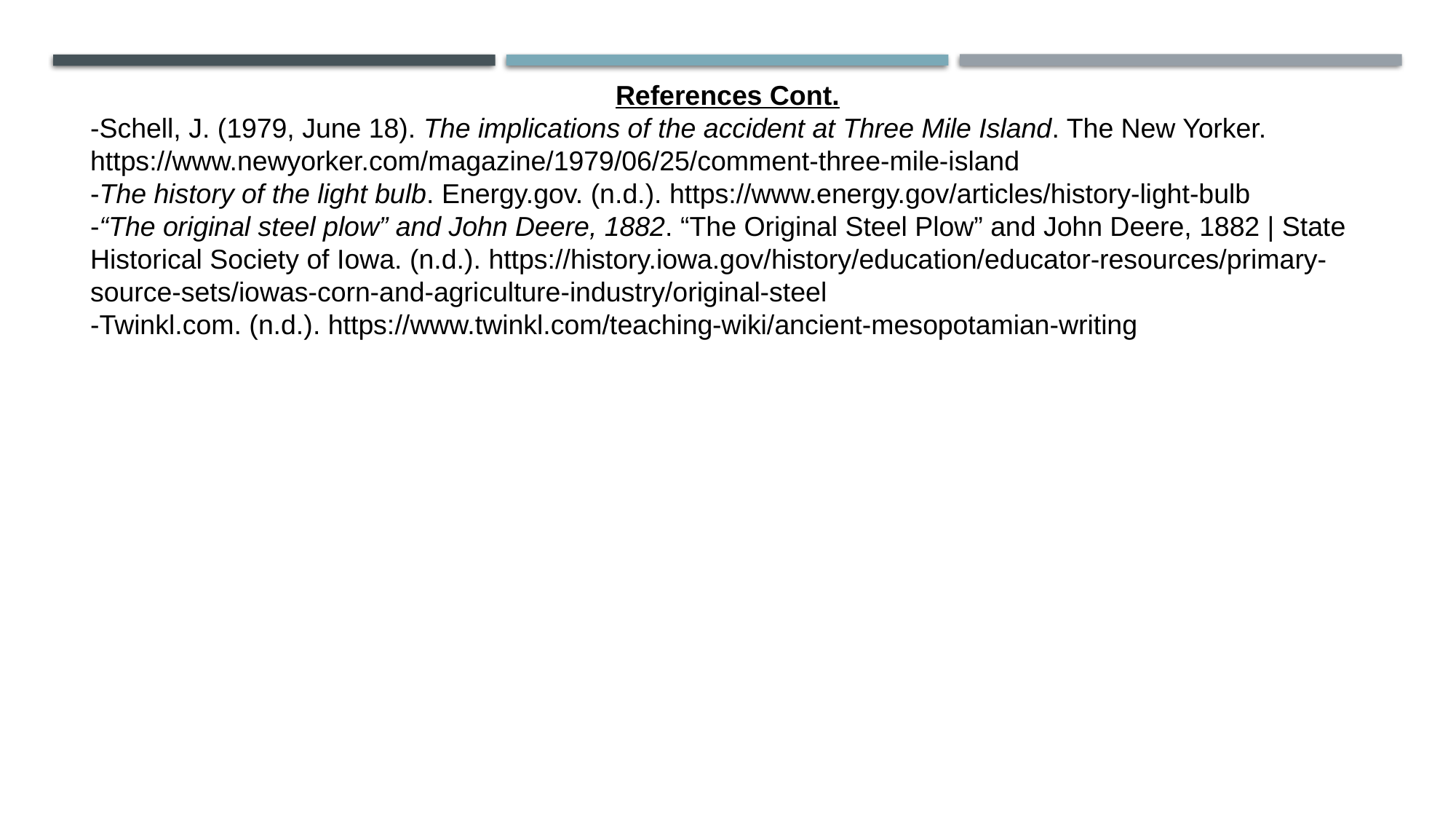

References Cont.
-Schell, J. (1979, June 18). The implications of the accident at Three Mile Island. The New Yorker. https://www.newyorker.com/magazine/1979/06/25/comment-three-mile-island
-The history of the light bulb. Energy.gov. (n.d.). https://www.energy.gov/articles/history-light-bulb
-“The original steel plow” and John Deere, 1882. “The Original Steel Plow” and John Deere, 1882 | State Historical Society of Iowa. (n.d.). https://history.iowa.gov/history/education/educator-resources/primary-source-sets/iowas-corn-and-agriculture-industry/original-steel
-Twinkl.com. (n.d.). https://www.twinkl.com/teaching-wiki/ancient-mesopotamian-writing